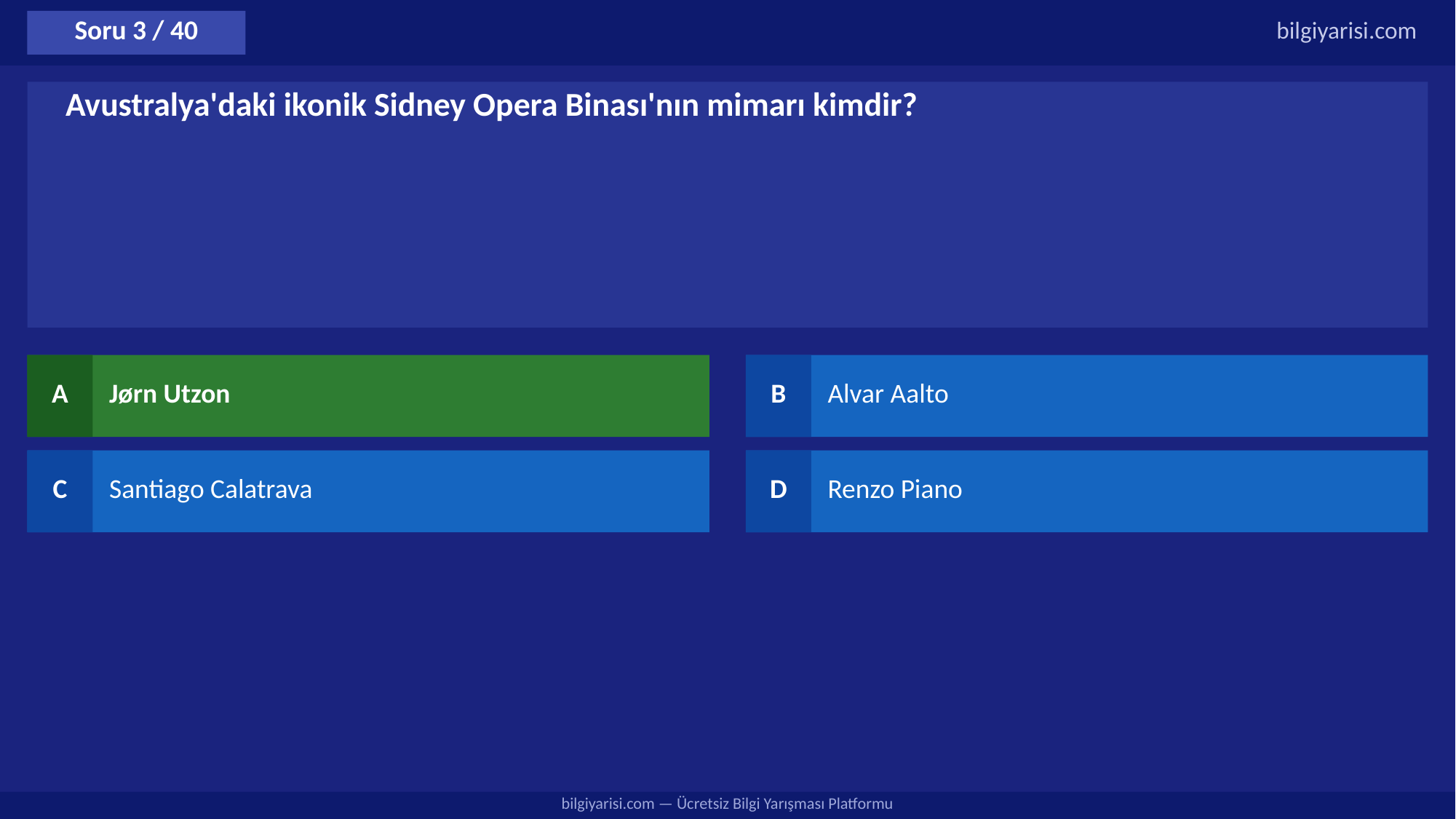

Soru 3 / 40
bilgiyarisi.com

Avustralya'daki ikonik Sidney Opera Binası'nın mimarı kimdir?

A
Jørn Utzon

B
Alvar Aalto

C
Santiago Calatrava

D
Renzo Piano
bilgiyarisi.com — Ücretsiz Bilgi Yarışması Platformu